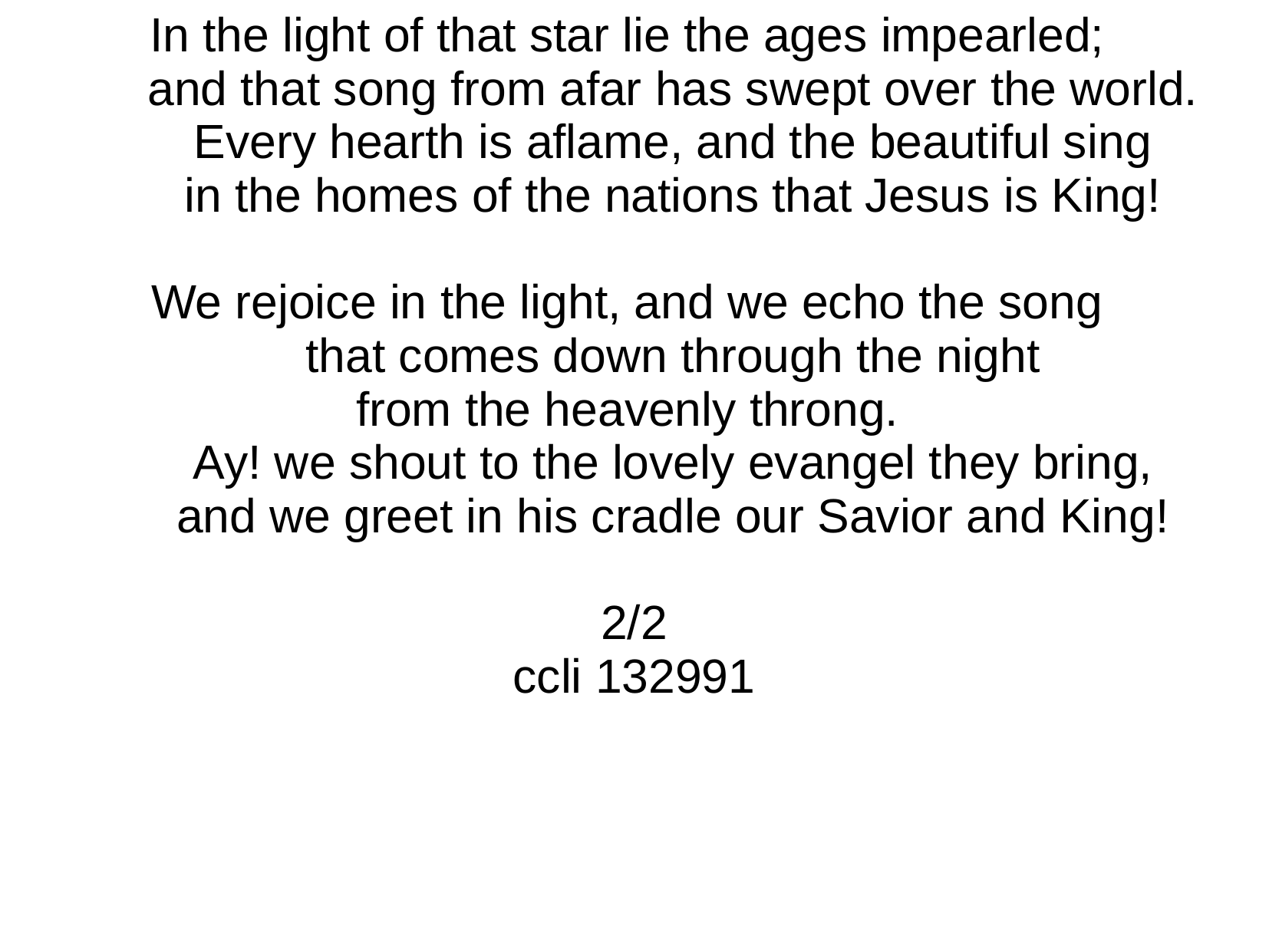

In the light of that star lie the ages impearled;
	and that song from afar has swept over the world.
	Every hearth is aflame, and the beautiful sing
	in the homes of the nations that Jesus is King!

We rejoice in the light, and we echo the song
	that comes down through the night
from the heavenly throng.
	Ay! we shout to the lovely evangel they bring,
	and we greet in his cradle our Savior and King!

2/2
ccli 132991